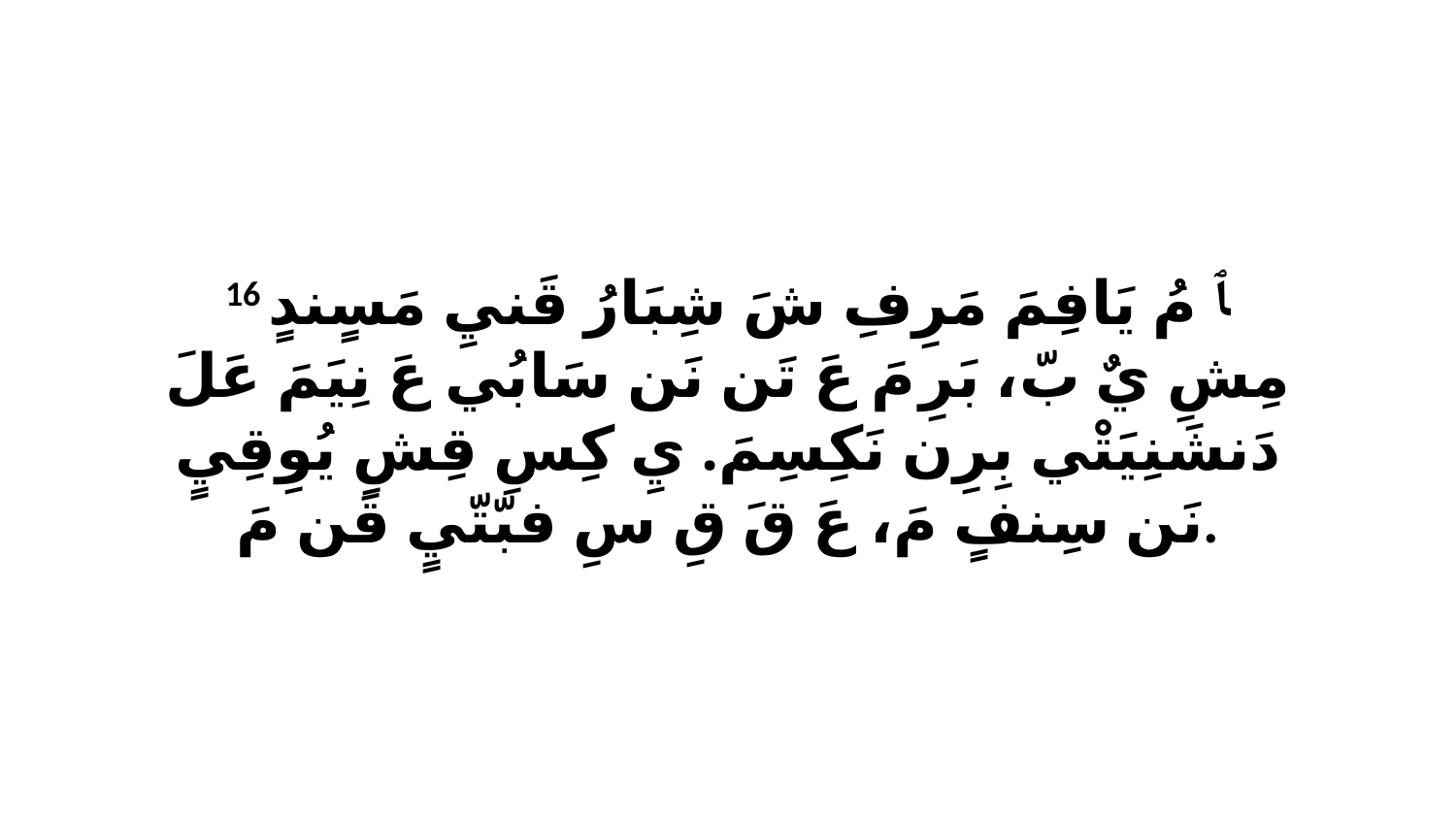

16 ﭑ مُ يَافِمَ مَرِفِ شَ شِبَارُ قَنيِ مَسٍندٍ مِشِ يٌ بّ، بَرِ مَ عَ تَن نَن سَابُي عَ نِيَمَ عَلَ دَنشَنِيَتْي بِرِن نَكِسِمَ. يِ كِسِ قِشِ يُوِقِيٍ نَن سِنفٍ مَ، عَ قَ قِ سِ فبّتّيٍ قَن مَ.